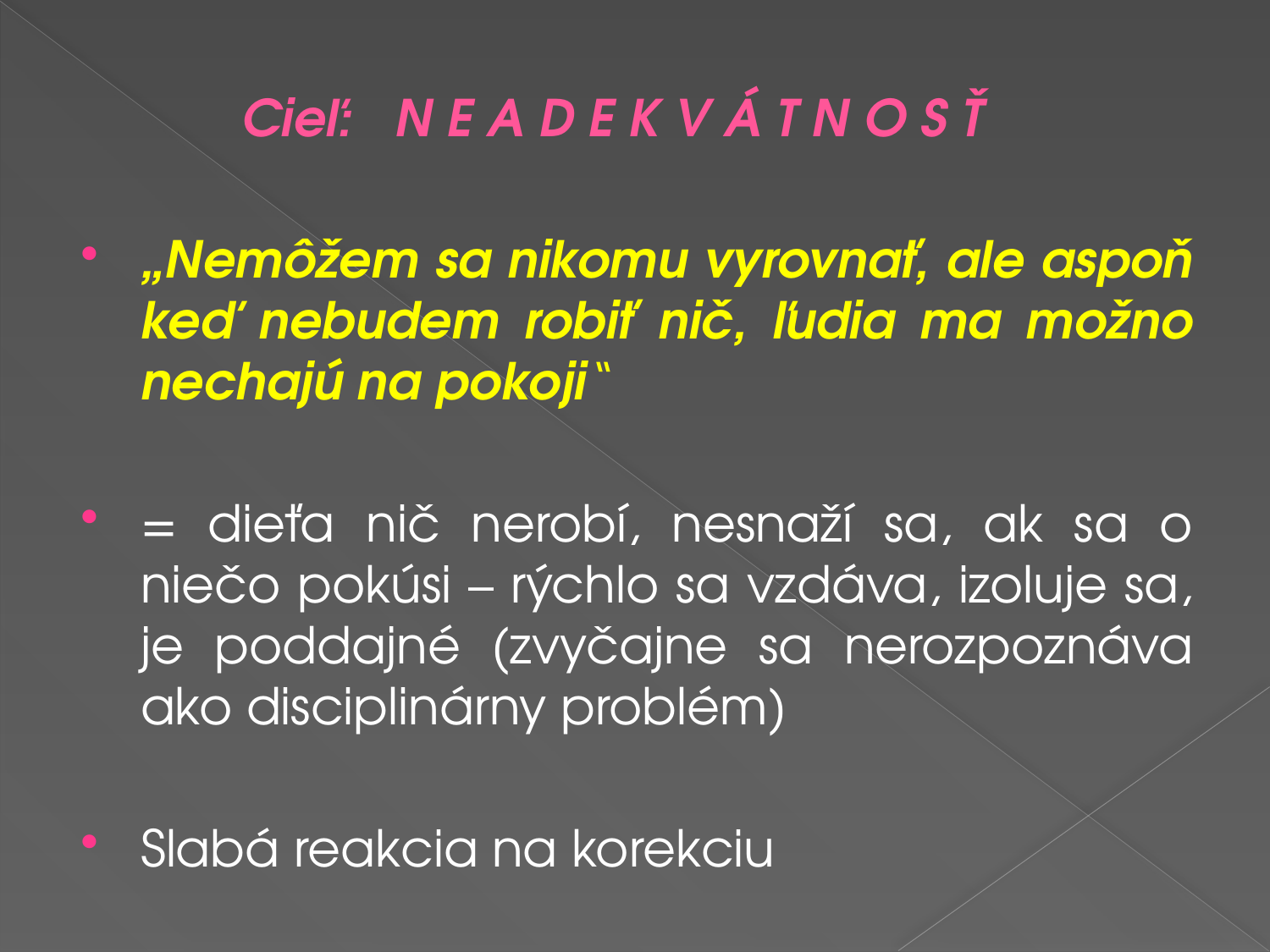

Cieľ:   N E A D E K V Á T N O S Ť

„Nemôžem sa nikomu vyrovnať, ale aspoň keď nebudem robiť nič, ľudia ma možno nechajú na pokoji“

= dieťa nič nerobí, nesnaží sa, ak sa o niečo pokúsi – rýchlo sa vzdáva, izoluje sa, je poddajné (zvyčajne sa nerozpoznáva ako disciplinárny problém)

Slabá reakcia na korekciu